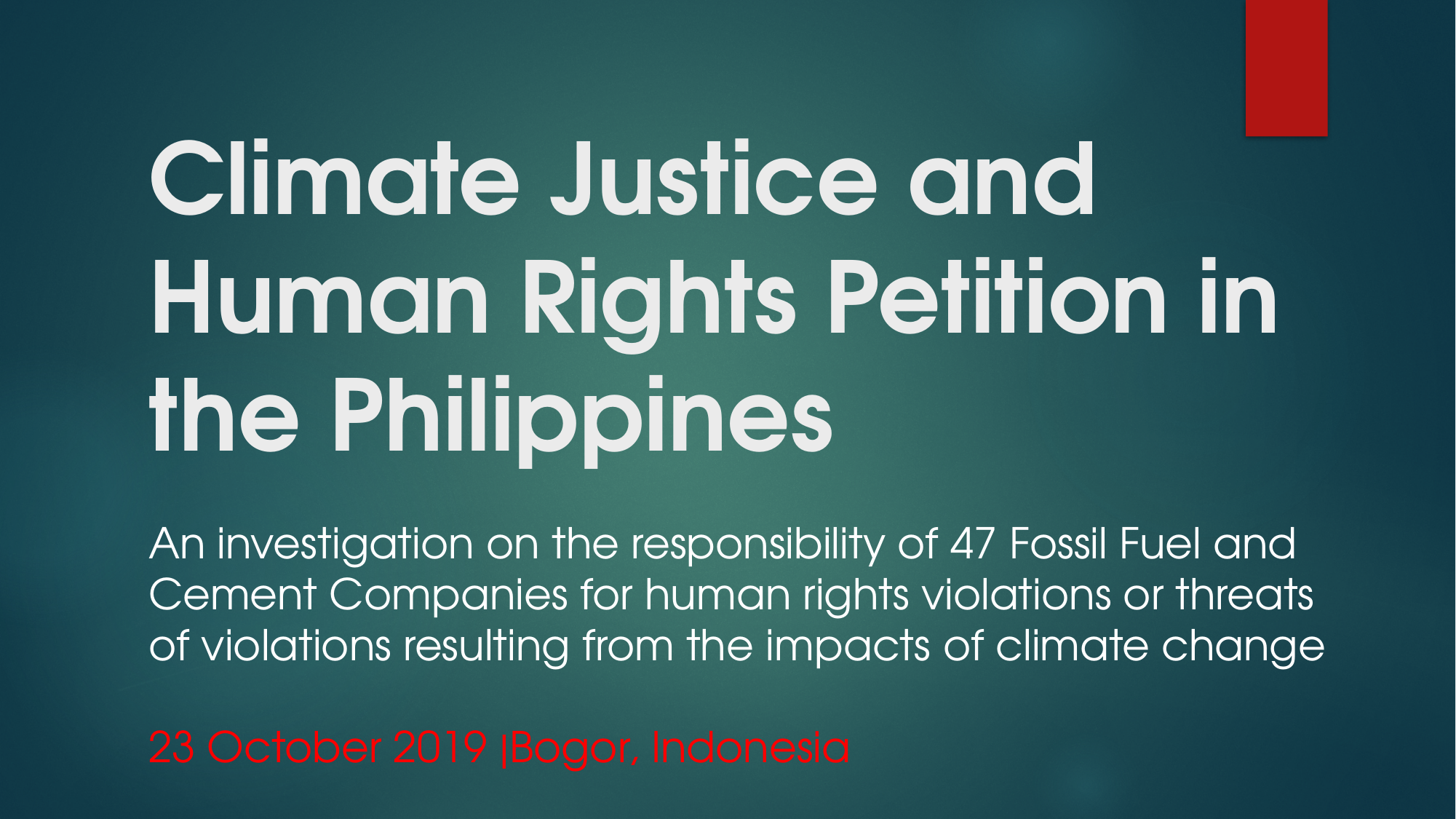

# Climate Justice and Human Rights Petition in the Philippines
An investigation on the responsibility of 47 Fossil Fuel and Cement Companies for human rights violations or threats of violations resulting from the impacts of climate change

23 October 2019 |Bogor, Indonesia